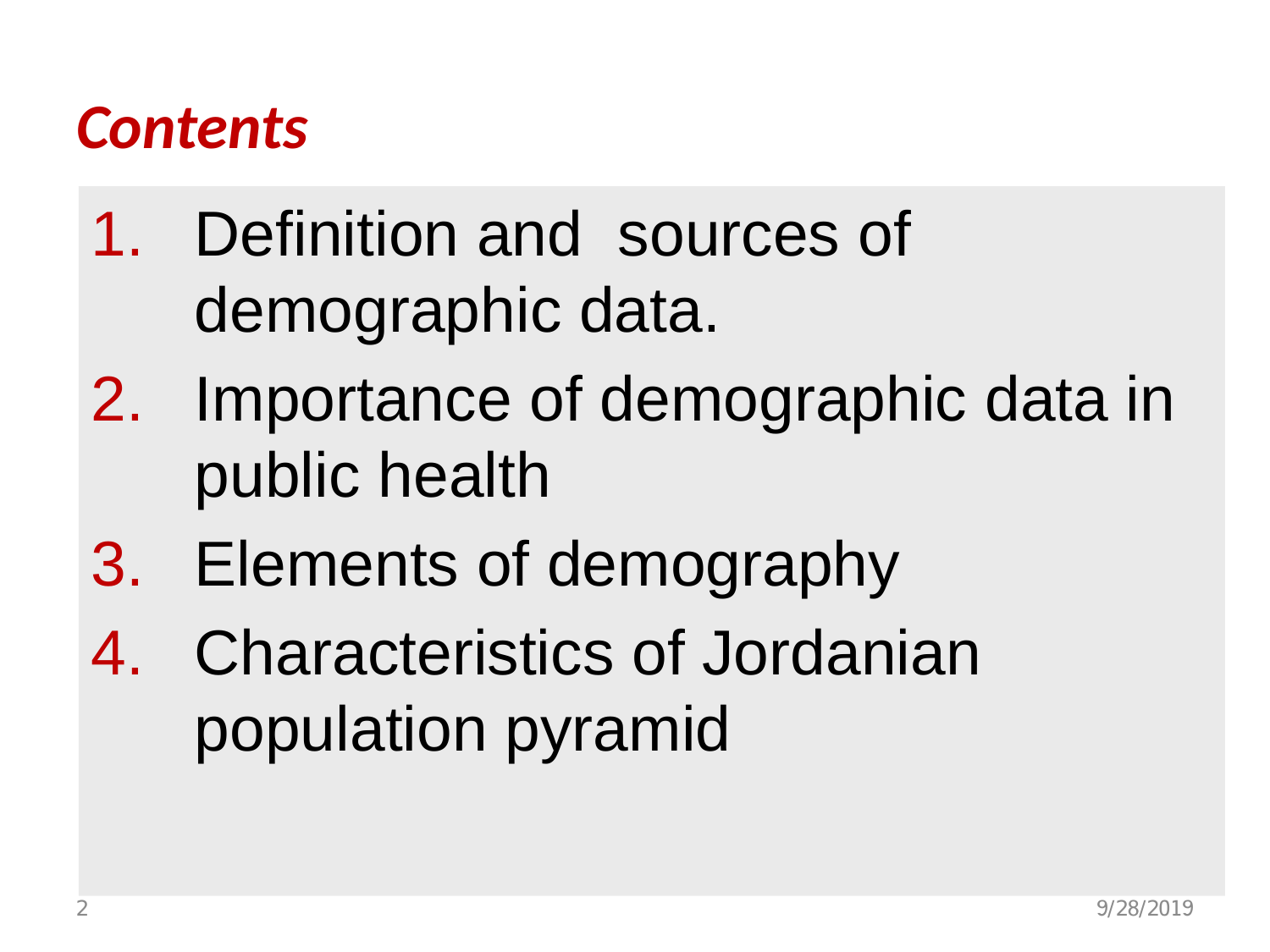

# Contents
Definition and  sources of demographic data.
Importance of demographic data in public health
Elements of demography
Characteristics of Jordanian population pyramid
2
9/28/2019